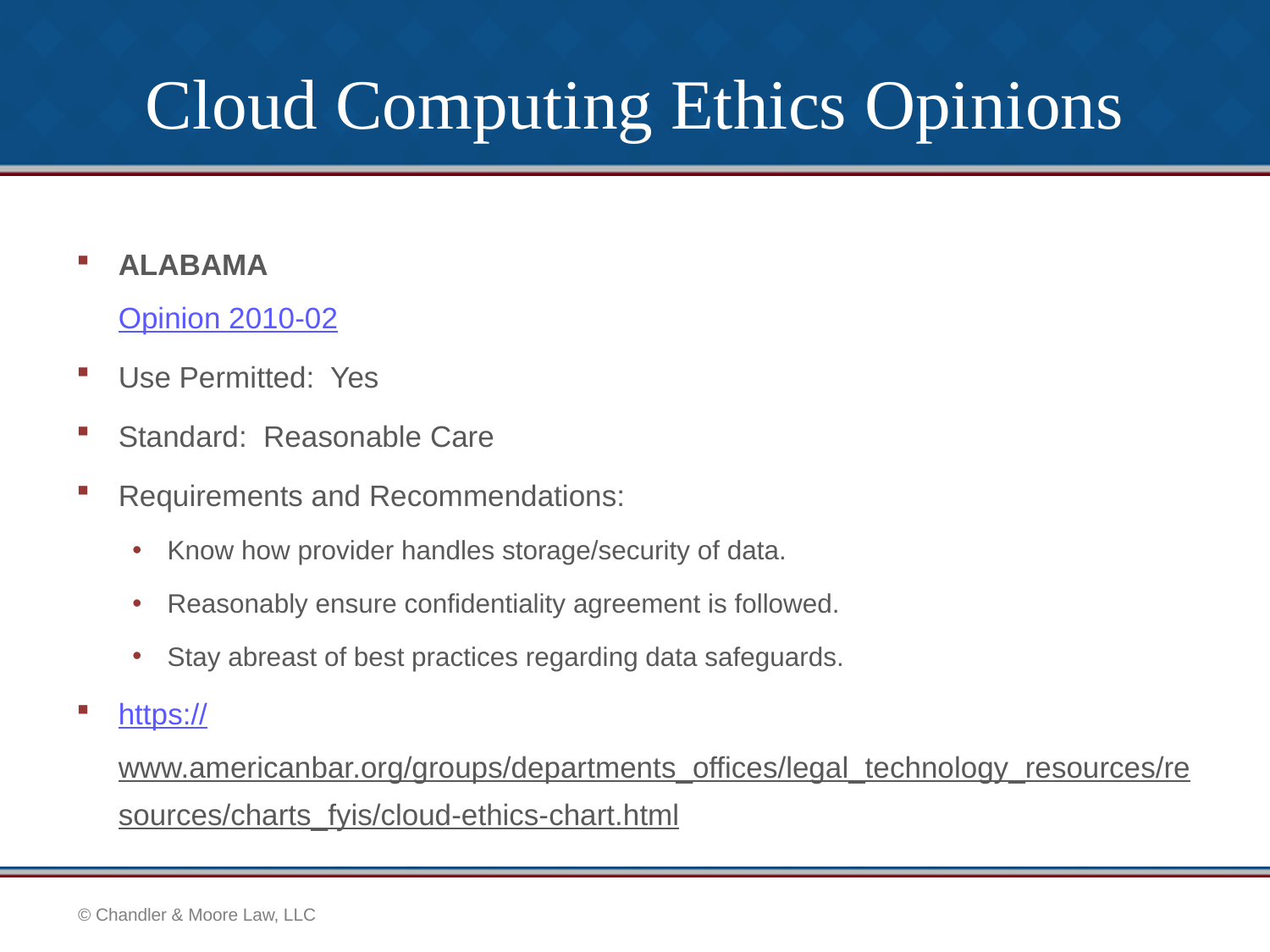

# Cloud Computing Ethics Opinions
ALABAMA
Opinion 2010-02
Use Permitted:  Yes
Standard:  Reasonable Care
Requirements and Recommendations:
Know how provider handles storage/security of data.
Reasonably ensure confidentiality agreement is followed.
Stay abreast of best practices regarding data safeguards.
https://www.americanbar.org/groups/departments_offices/legal_technology_resources/resources/charts_fyis/cloud-ethics-chart.html